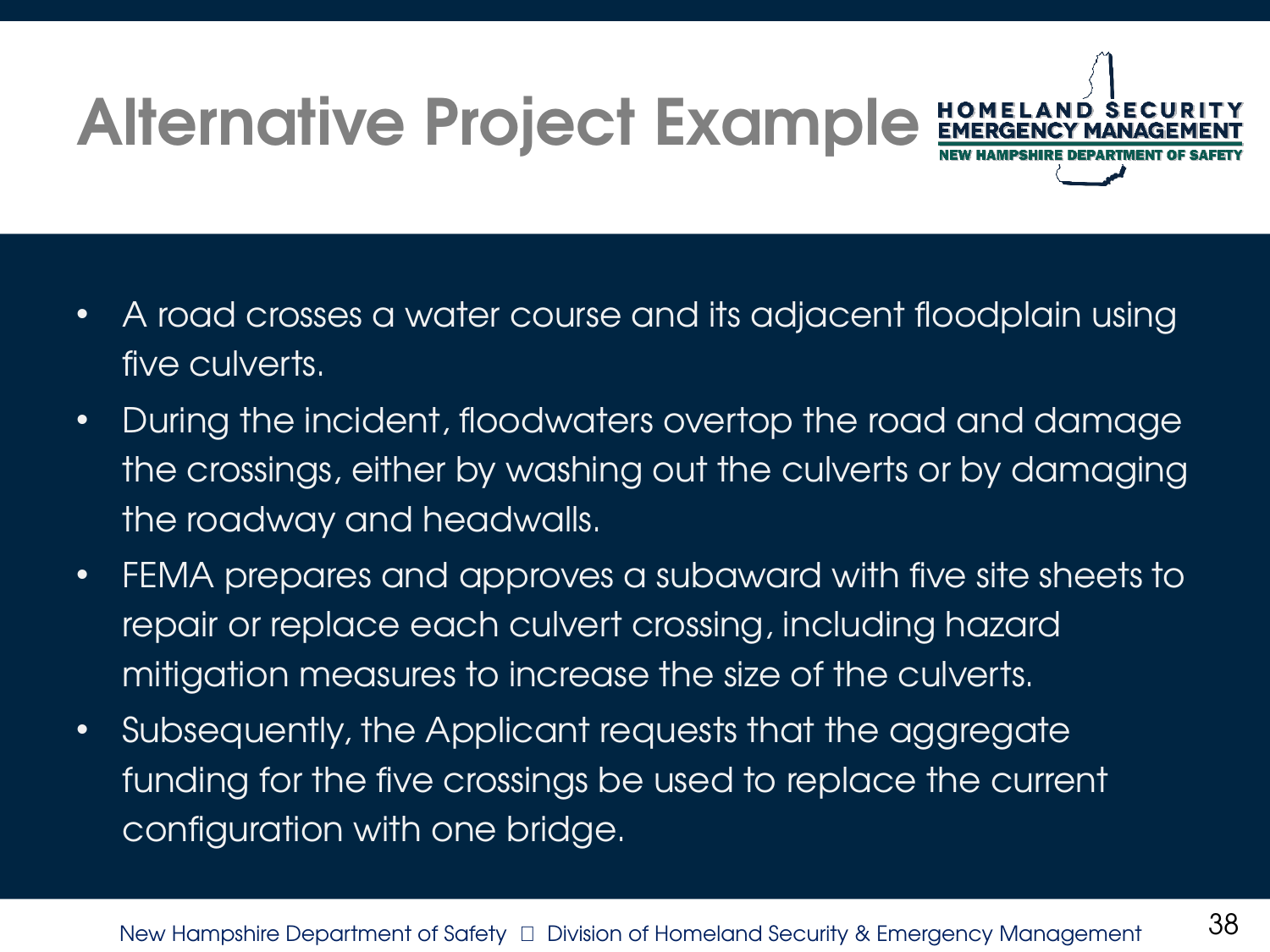

# Alternative Project Example
A road crosses a water course and its adjacent floodplain using five culverts.
During the incident, floodwaters overtop the road and damage the crossings, either by washing out the culverts or by damaging the roadway and headwalls.
FEMA prepares and approves a subaward with five site sheets to repair or replace each culvert crossing, including hazard mitigation measures to increase the size of the culverts.
Subsequently, the Applicant requests that the aggregate funding for the five crossings be used to replace the current configuration with one bridge.